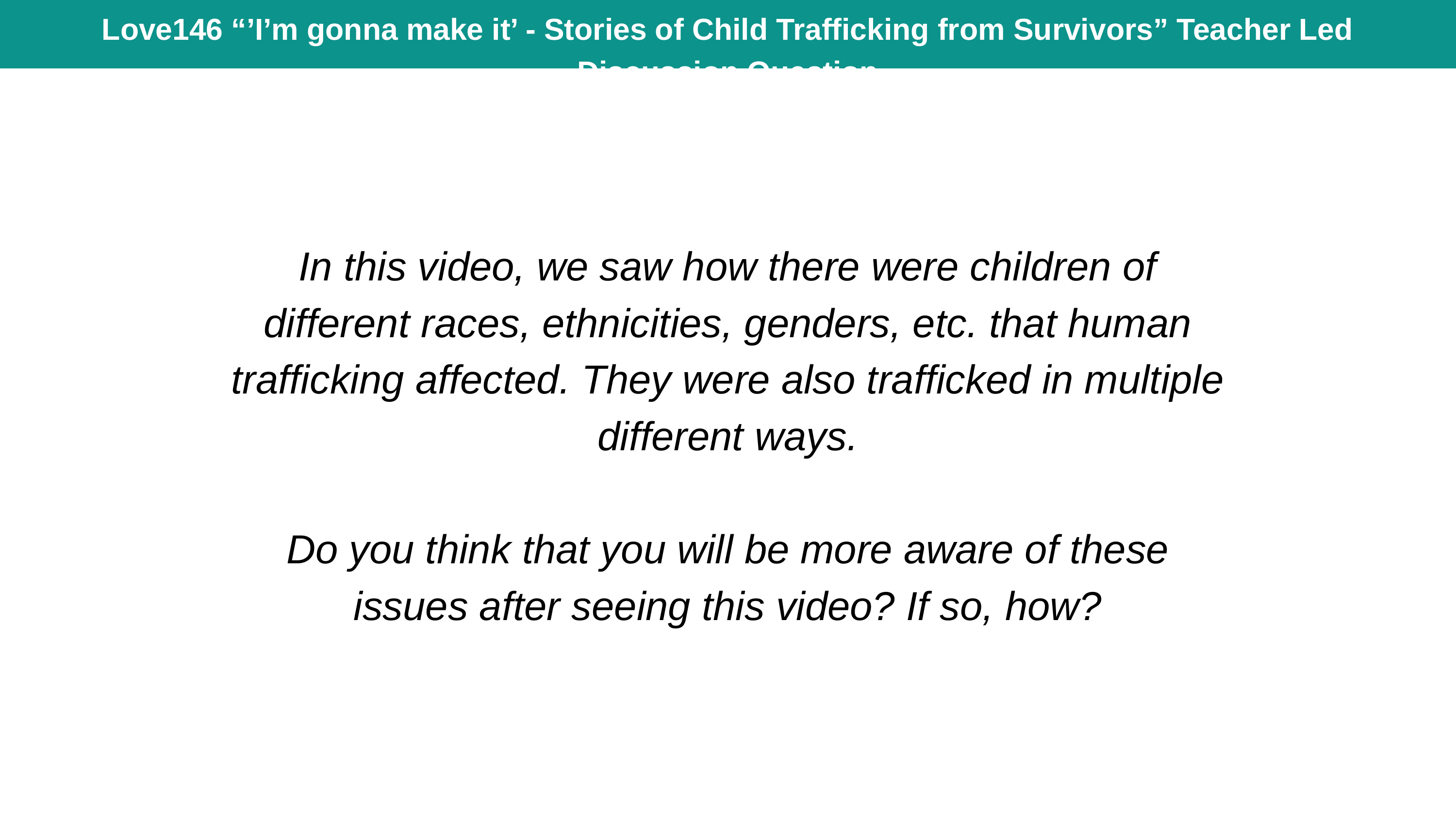

Love146 “’I’m gonna make it’ - Stories of Child Trafficking from Survivors” Teacher Led Discussion Question
In this video, we saw how there were children of different races, ethnicities, genders, etc. that human trafficking affected. They were also trafficked in multiple different ways.

Do you think that you will be more aware of these issues after seeing this video? If so, how?